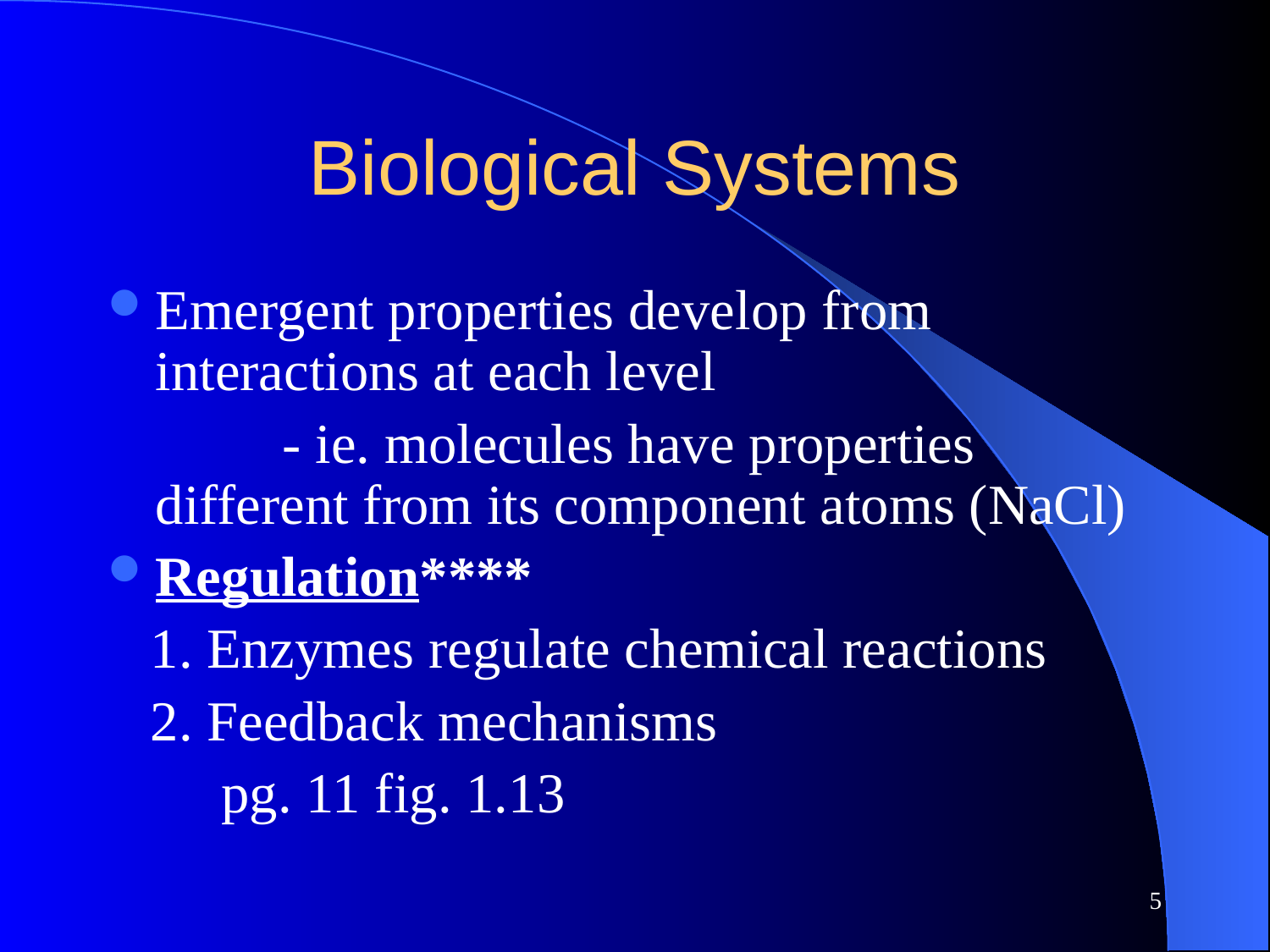

# Biological Systems
Emergent properties develop from interactions at each level
		- ie. molecules have properties different from its component atoms (NaCl)
Regulation****
   1. Enzymes regulate chemical reactions
   2. Feedback mechanisms
        pg. 11 fig. 1.13

5